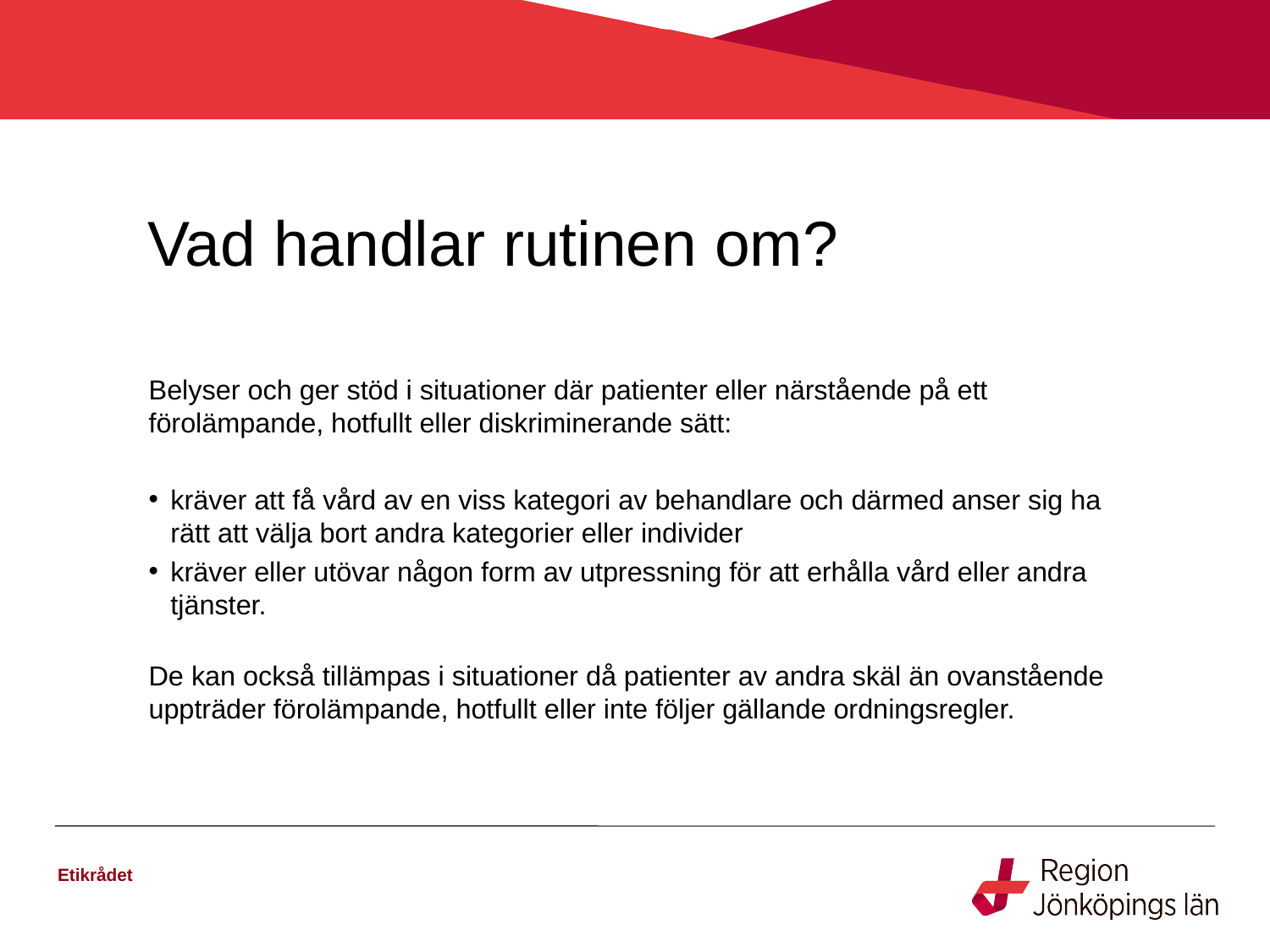

# Vad handlar rutinen om?
Belyser och ger stöd i situationer där patienter eller närstående på ett förolämpande, hotfullt eller diskriminerande sätt:

kräver att få vård av en viss kategori av behandlare och därmed anser sig ha rätt att välja bort andra kategorier eller individer
kräver eller utövar någon form av utpressning för att erhålla vård eller andra tjänster.
De kan också tillämpas i situationer då patienter av andra skäl än ovanstående uppträder förolämpande, hotfullt eller inte följer gällande ordningsregler.

Etikrådet